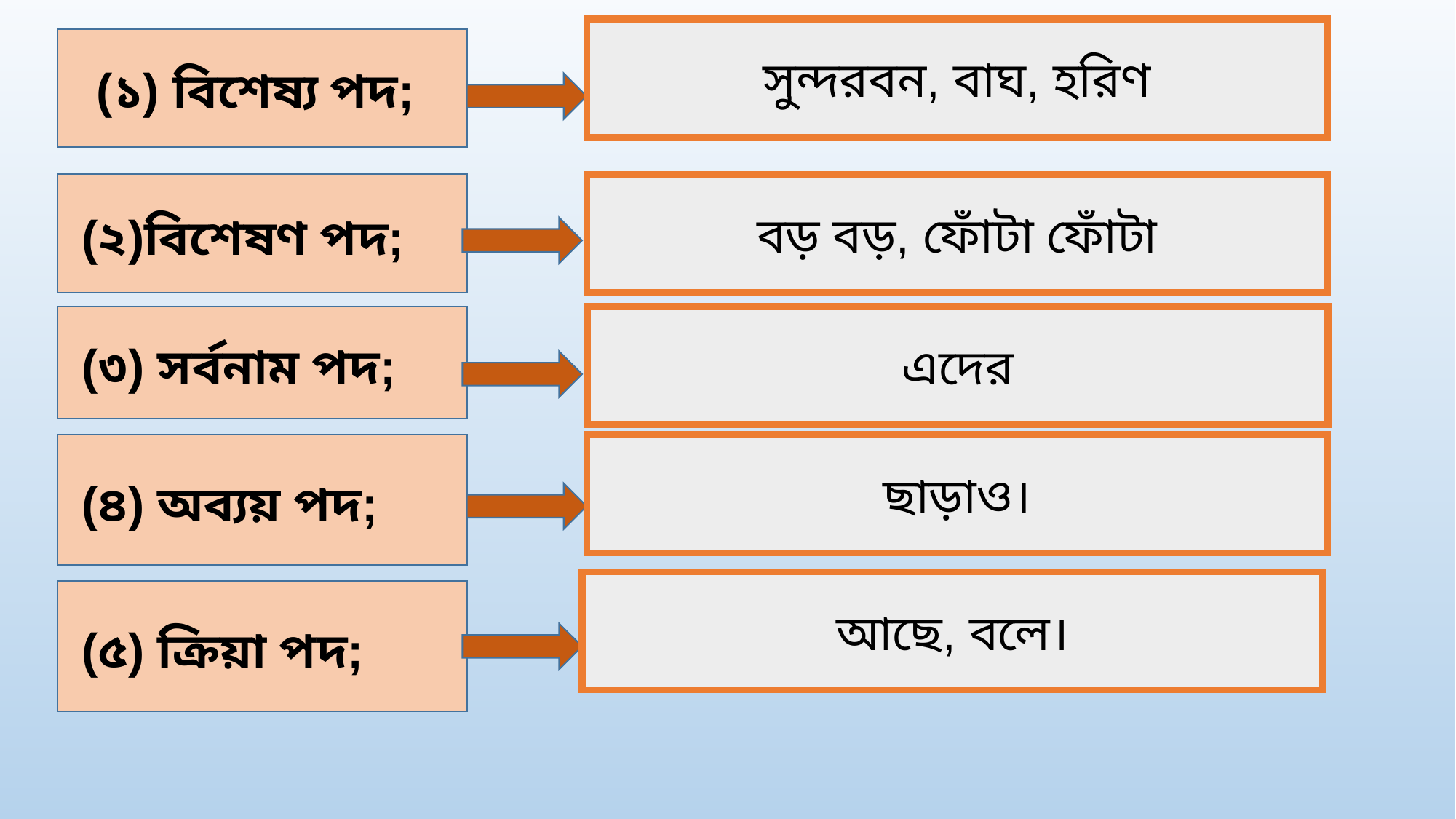

সুন্দরবন, বাঘ, হরিণ
(১) বিশেষ্য পদ;

বড় বড়, ফোঁটা ফোঁটা
 (২)বিশেষণ পদ;

 (৩) সর্বনাম পদ;
এদের

 (৪) অব্যয় পদ;
ছাড়াও।

আছে, বলে।
 (৫) ক্রিয়া পদ;